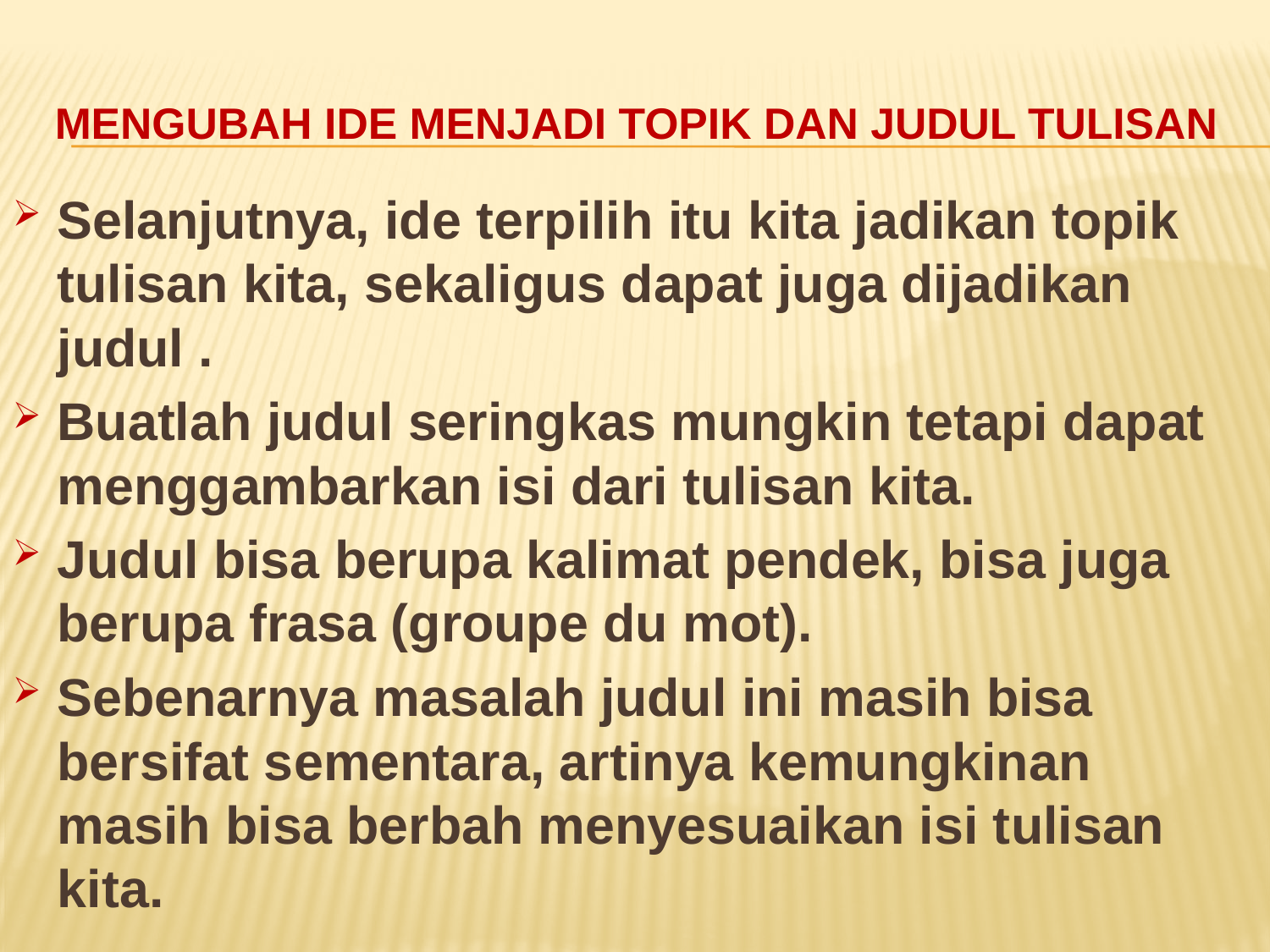

# Mengubah Ide menjadi Topik dan Judul Tulisan
Selanjutnya, ide terpilih itu kita jadikan topik tulisan kita, sekaligus dapat juga dijadikan judul .
Buatlah judul seringkas mungkin tetapi dapat menggambarkan isi dari tulisan kita.
Judul bisa berupa kalimat pendek, bisa juga berupa frasa (groupe du mot).
Sebenarnya masalah judul ini masih bisa bersifat sementara, artinya kemungkinan masih bisa berbah menyesuaikan isi tulisan kita.